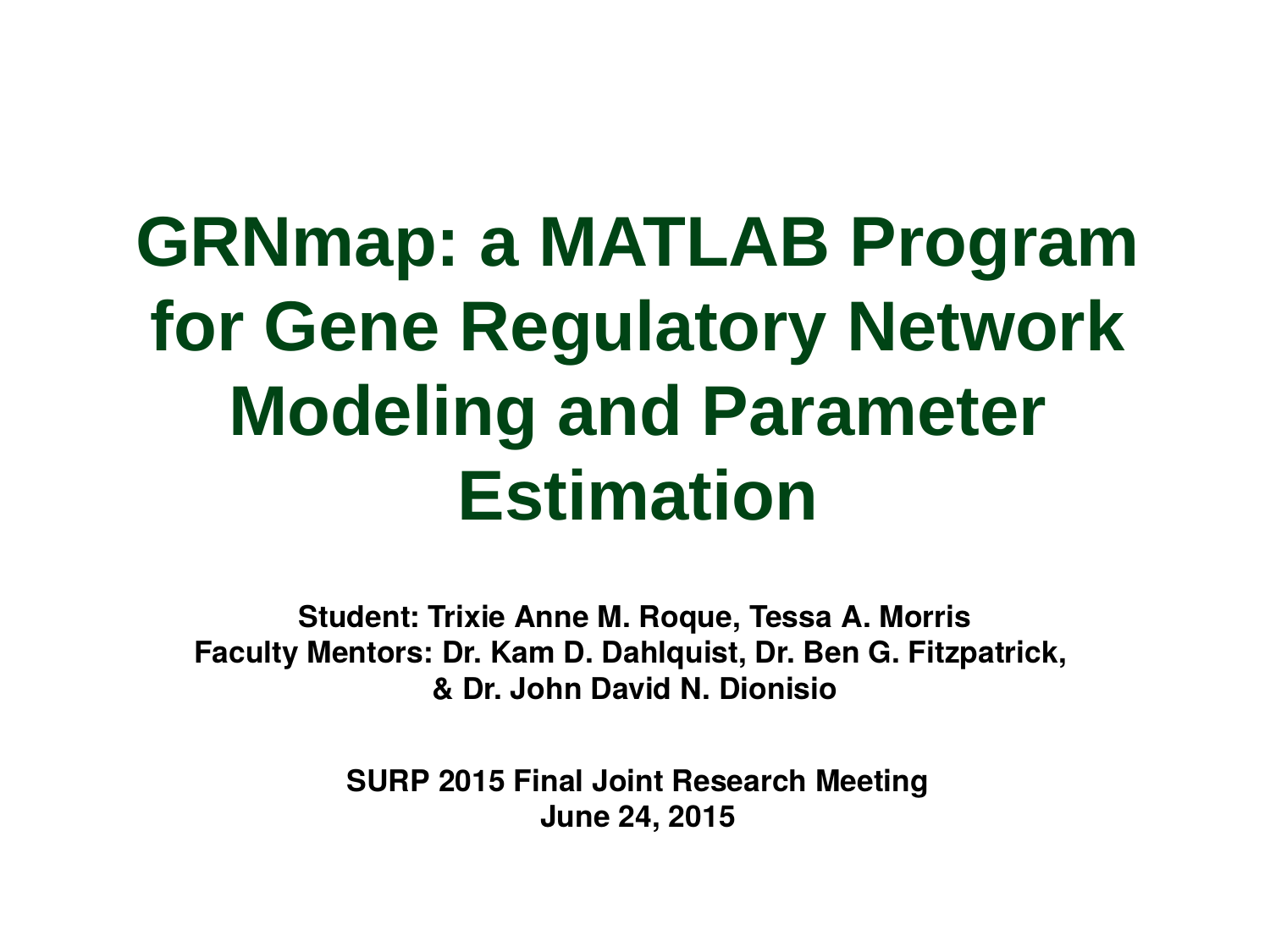

# GRNmap: a MATLAB Program for Gene Regulatory Network Modeling and Parameter Estimation
Student: Trixie Anne M. Roque, Tessa A. Morris
Faculty Mentors: Dr. Kam D. Dahlquist, Dr. Ben G. Fitzpatrick,
& Dr. John David N. Dionisio
SURP 2015 Final Joint Research Meeting
June 24, 2015